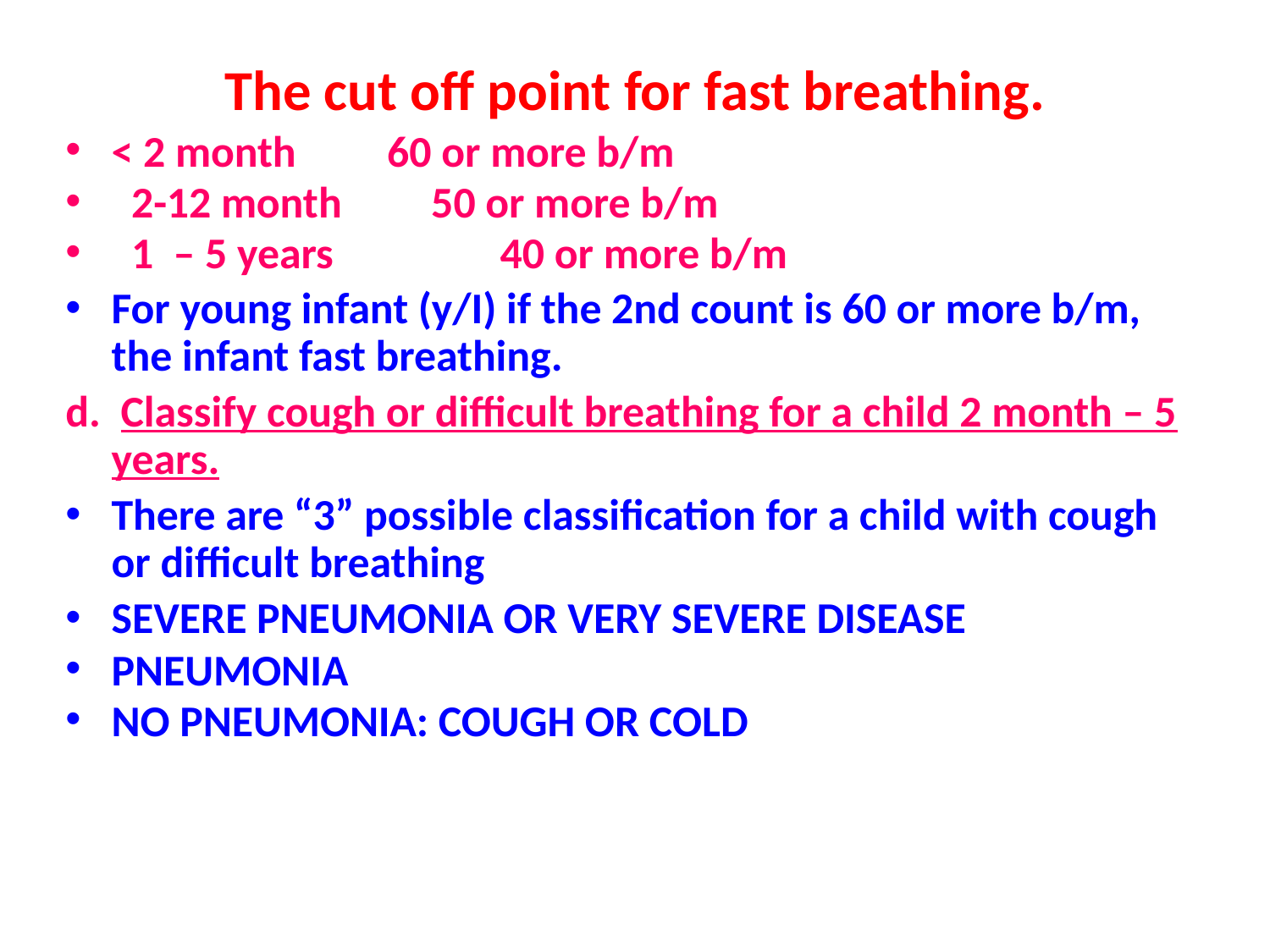

# The cut off point for fast breathing.
< 2 month   	     60 or more b/m
  2-12 month         50 or more b/m
  1  – 5 years 	     40 or more b/m
For young infant (y/I) if the 2nd count is 60 or more b/m, the infant fast breathing.
d.  Classify cough or difficult breathing for a child 2 month – 5 years.
There are “3” possible classification for a child with cough or difficult breathing
SEVERE PNEUMONIA OR VERY SEVERE DISEASE
PNEUMONIA
NO PNEUMONIA: COUGH OR COLD